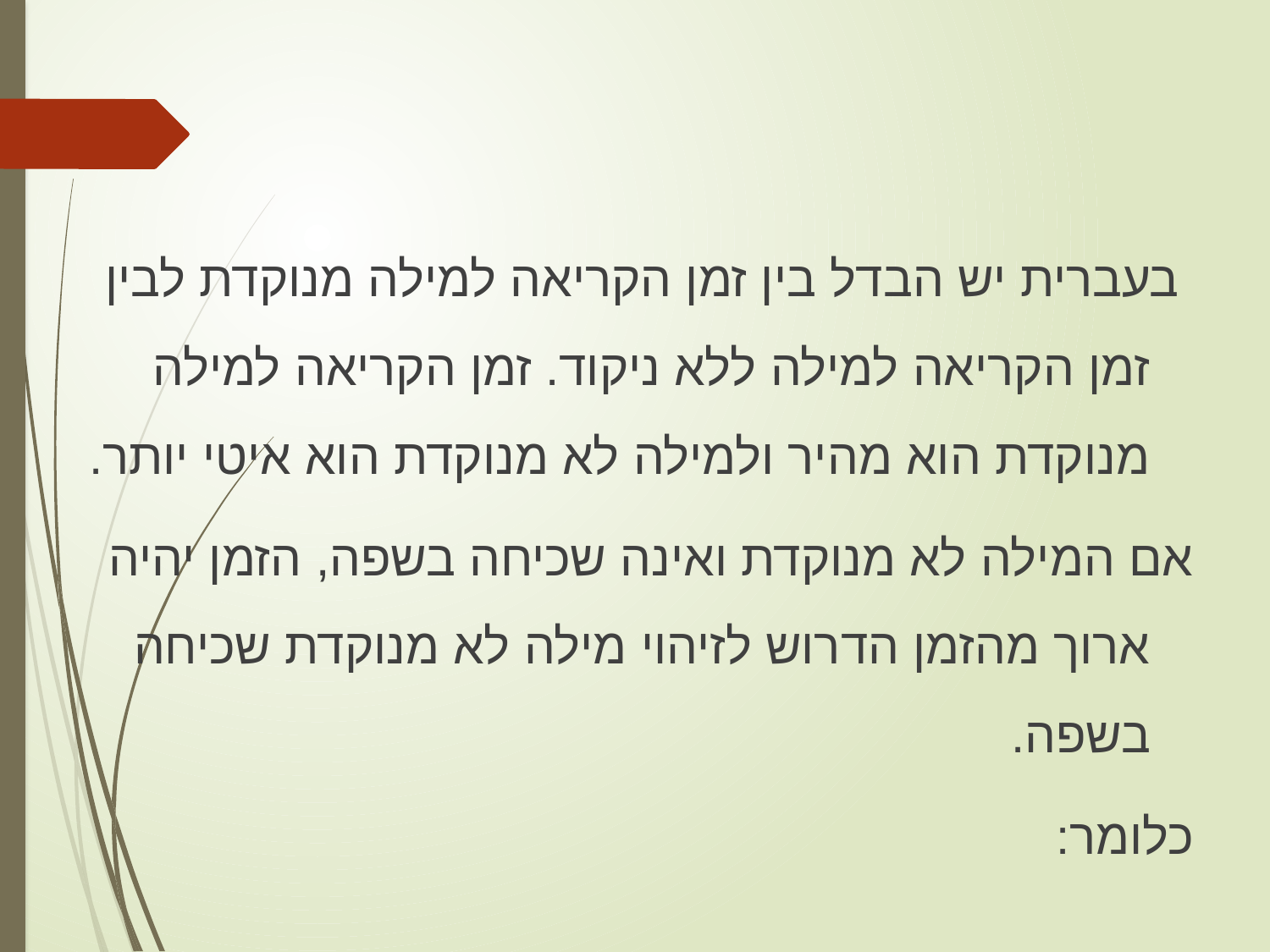

בעברית יש הבדל בין זמן הקריאה למילה מנוקדת לבין זמן הקריאה למילה ללא ניקוד. זמן הקריאה למילה מנוקדת הוא מהיר ולמילה לא מנוקדת הוא איטי יותר.
אם המילה לא מנוקדת ואינה שכיחה בשפה, הזמן יהיה ארוך מהזמן הדרוש לזיהוי מילה לא מנוקדת שכיחה בשפה.
כלומר: